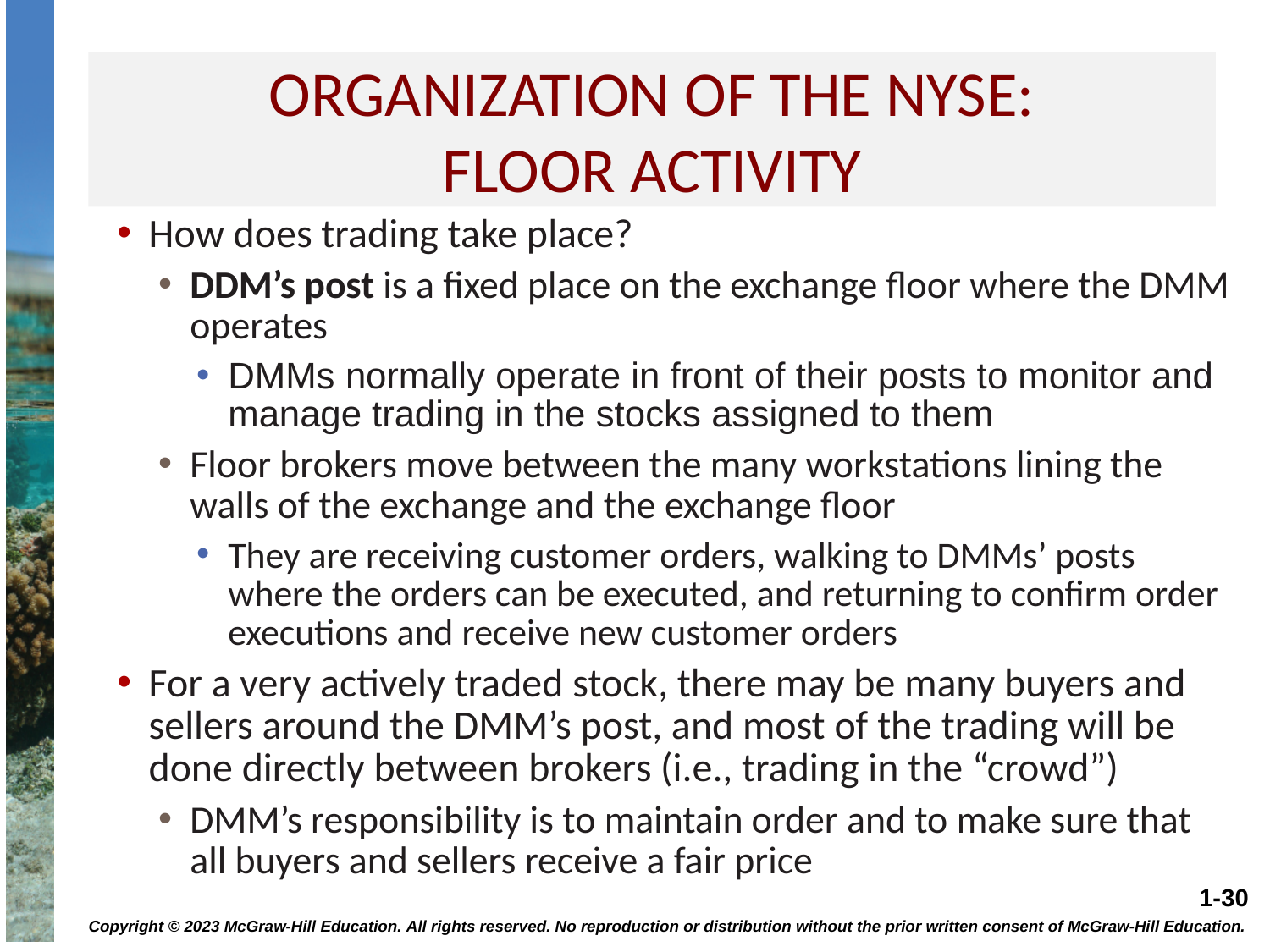

# Organization of the nyse: floor activity
How does trading take place?
DDM’s post is a fixed place on the exchange floor where the DMM operates
DMMs normally operate in front of their posts to monitor and manage trading in the stocks assigned to them
Floor brokers move between the many workstations lining the walls of the exchange and the exchange floor
They are receiving customer orders, walking to DMMs’ posts where the orders can be executed, and returning to confirm order executions and receive new customer orders
For a very actively traded stock, there may be many buyers and sellers around the DMM’s post, and most of the trading will be done directly between brokers (i.e., trading in the “crowd”)
DMM’s responsibility is to maintain order and to make sure that all buyers and sellers receive a fair price

Copyright © 2023 McGraw-Hill Education. All rights reserved. No reproduction or distribution without the prior written consent of McGraw-Hill Education.